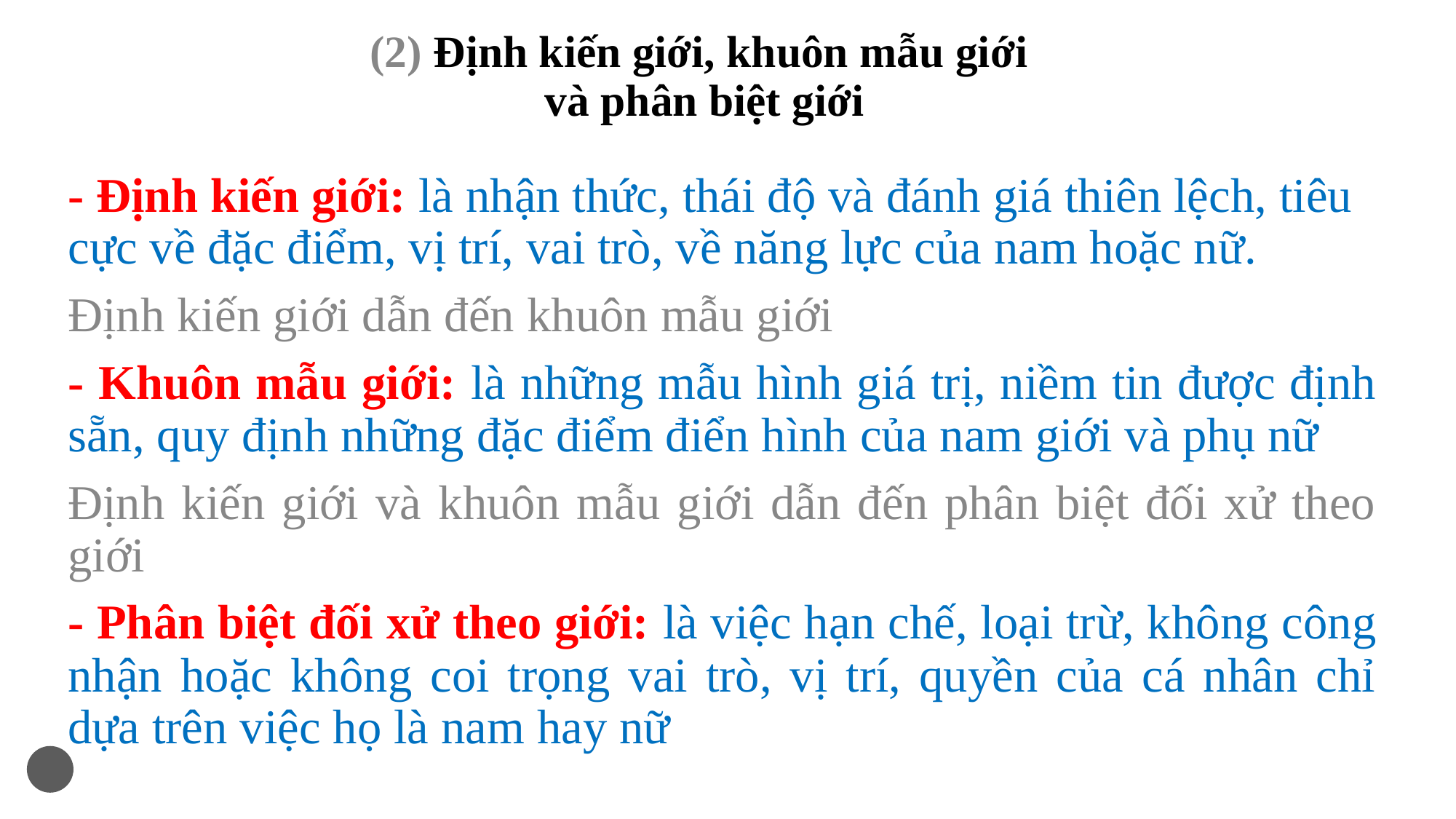

# (2) Định kiến giới, khuôn mẫu giới và phân biệt giới
- Định kiến giới: là nhận thức, thái độ và đánh giá thiên lệch, tiêu cực về đặc điểm, vị trí, vai trò, về năng lực của nam hoặc nữ.
Định kiến giới dẫn đến khuôn mẫu giới
- Khuôn mẫu giới: là những mẫu hình giá trị, niềm tin được định sẵn, quy định những đặc điểm điển hình của nam giới và phụ nữ
Định kiến giới và khuôn mẫu giới dẫn đến phân biệt đối xử theo giới
- Phân biệt đối xử theo giới: là việc hạn chế, loại trừ, không công nhận hoặc không coi trọng vai trò, vị trí, quyền của cá nhân chỉ dựa trên việc họ là nam hay nữ